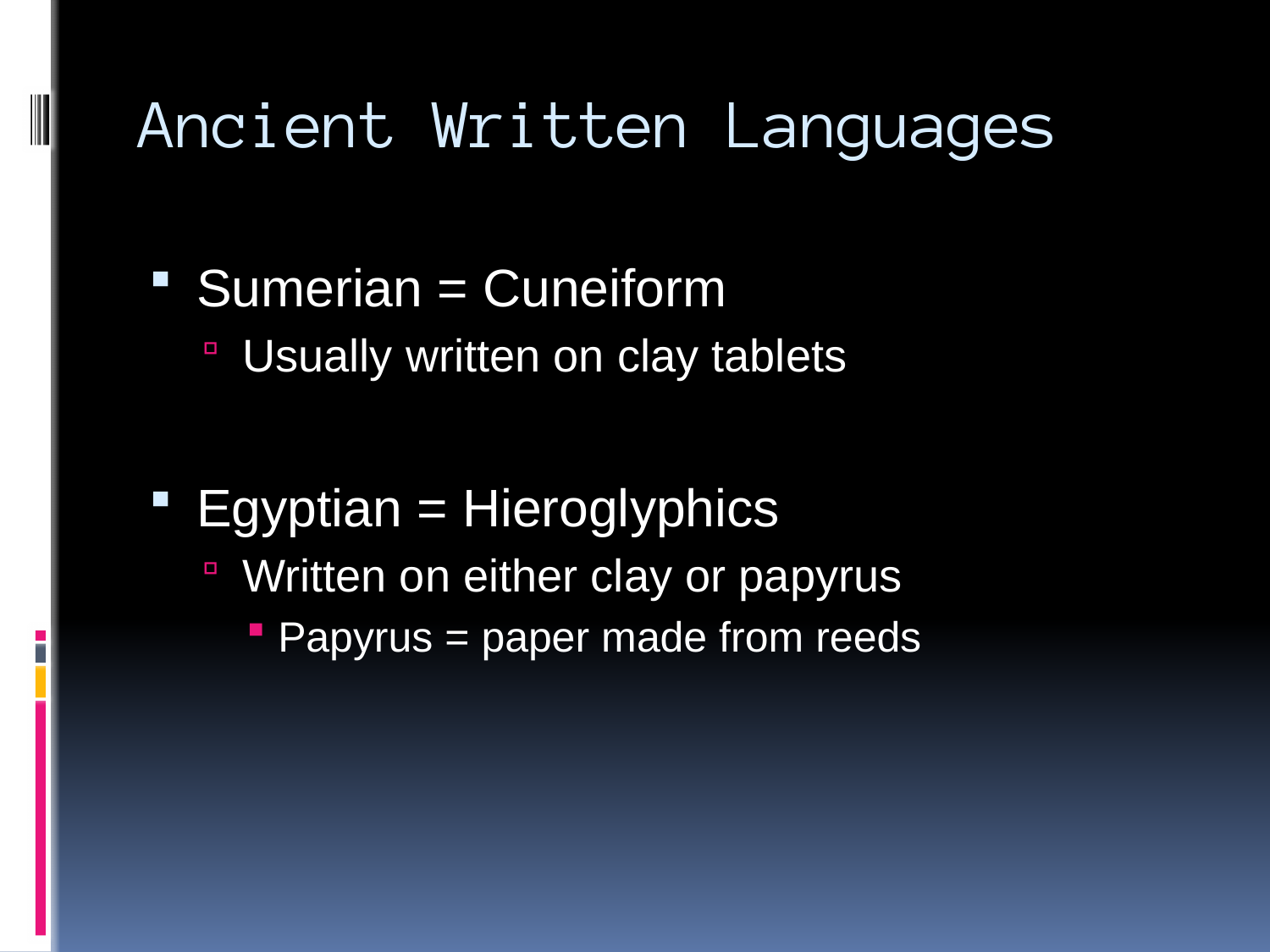

# Ancient Written Languages
Sumerian = Cuneiform
Usually written on clay tablets

Egyptian = Hieroglyphics
Written on either clay or papyrus
Papyrus = paper made from reeds